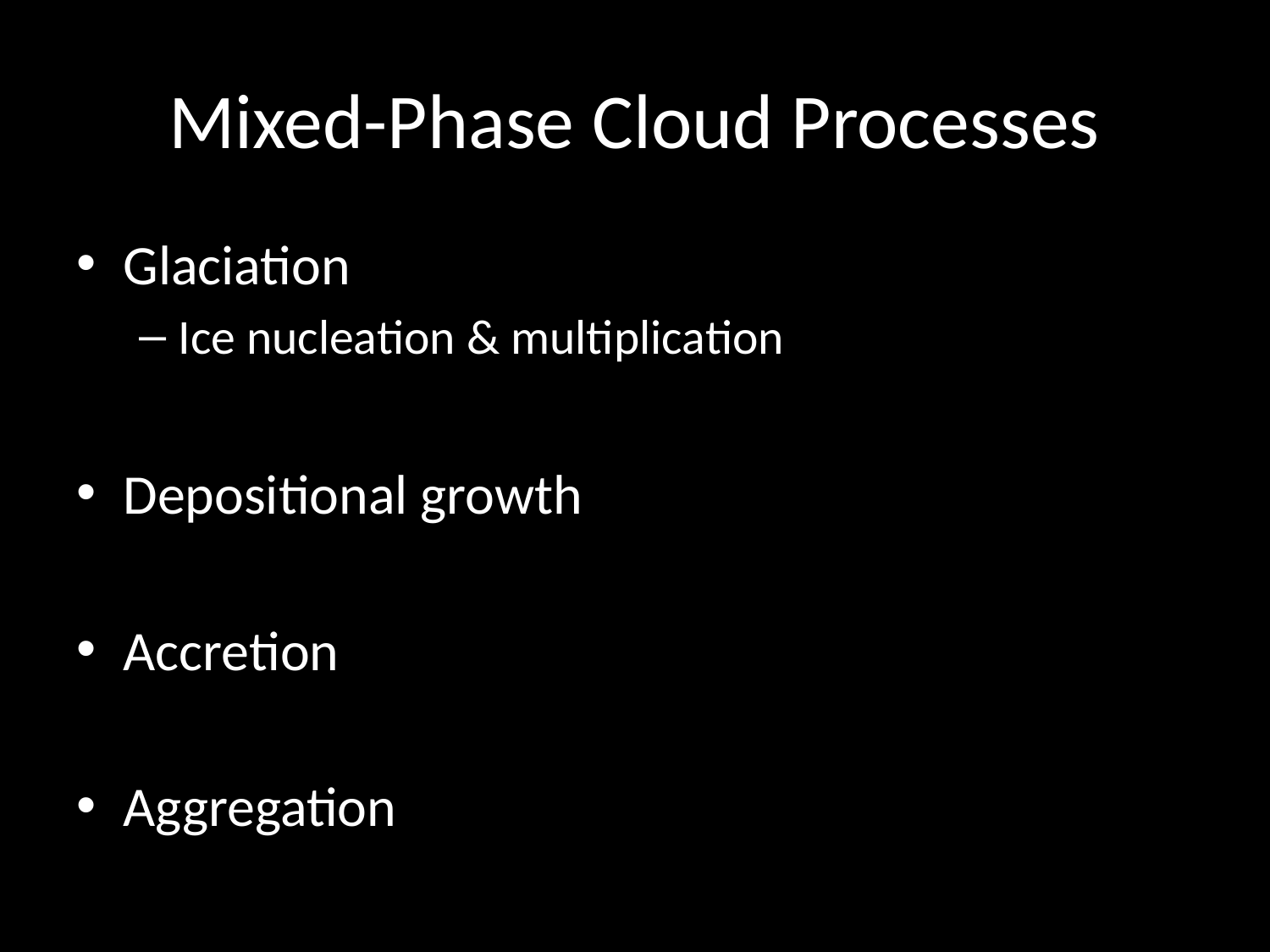

# Mixed-Phase Cloud Processes
Glaciation
Ice nucleation & multiplication

Depositional growth

Accretion

Aggregation